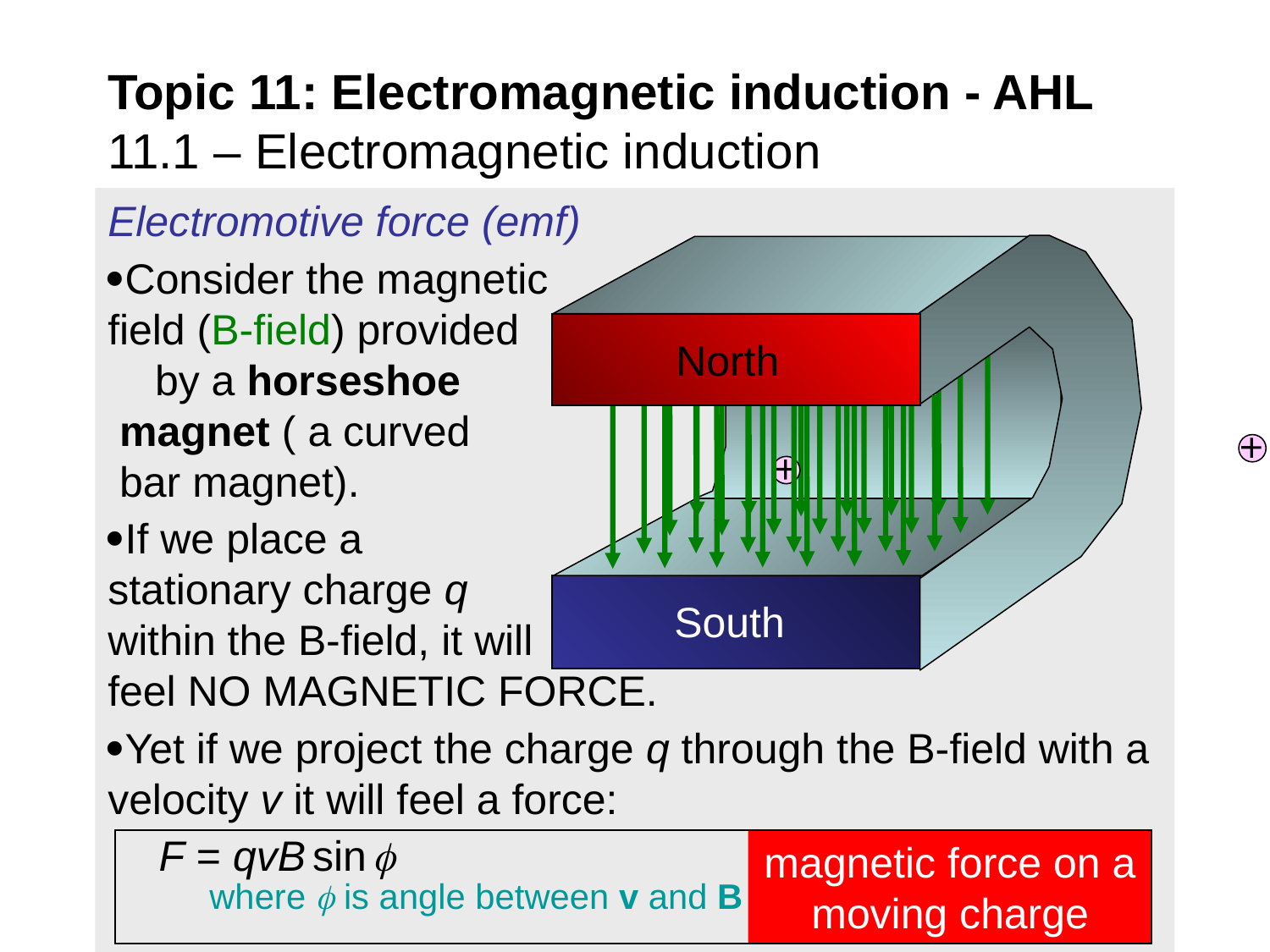

Topic 11: Electromagnetic induction - AHL
11.1 – Electromagnetic induction
Electromotive force (emf)
•Consider the magnetic                                                   field (B-field) provided                                                           by a horseshoe                                                             magnet ( a curved                                                            bar magnet).
•If we place a                                                            stationary charge q                                                         within the B-field, it will                                                      feel NO MAGNETIC FORCE.
•Yet if we project the charge q through the B-field with a velocity v it will feel a force:

North

South
F = qvB sin φ
magnetic force on a moving charge

where φ is angle between v and B